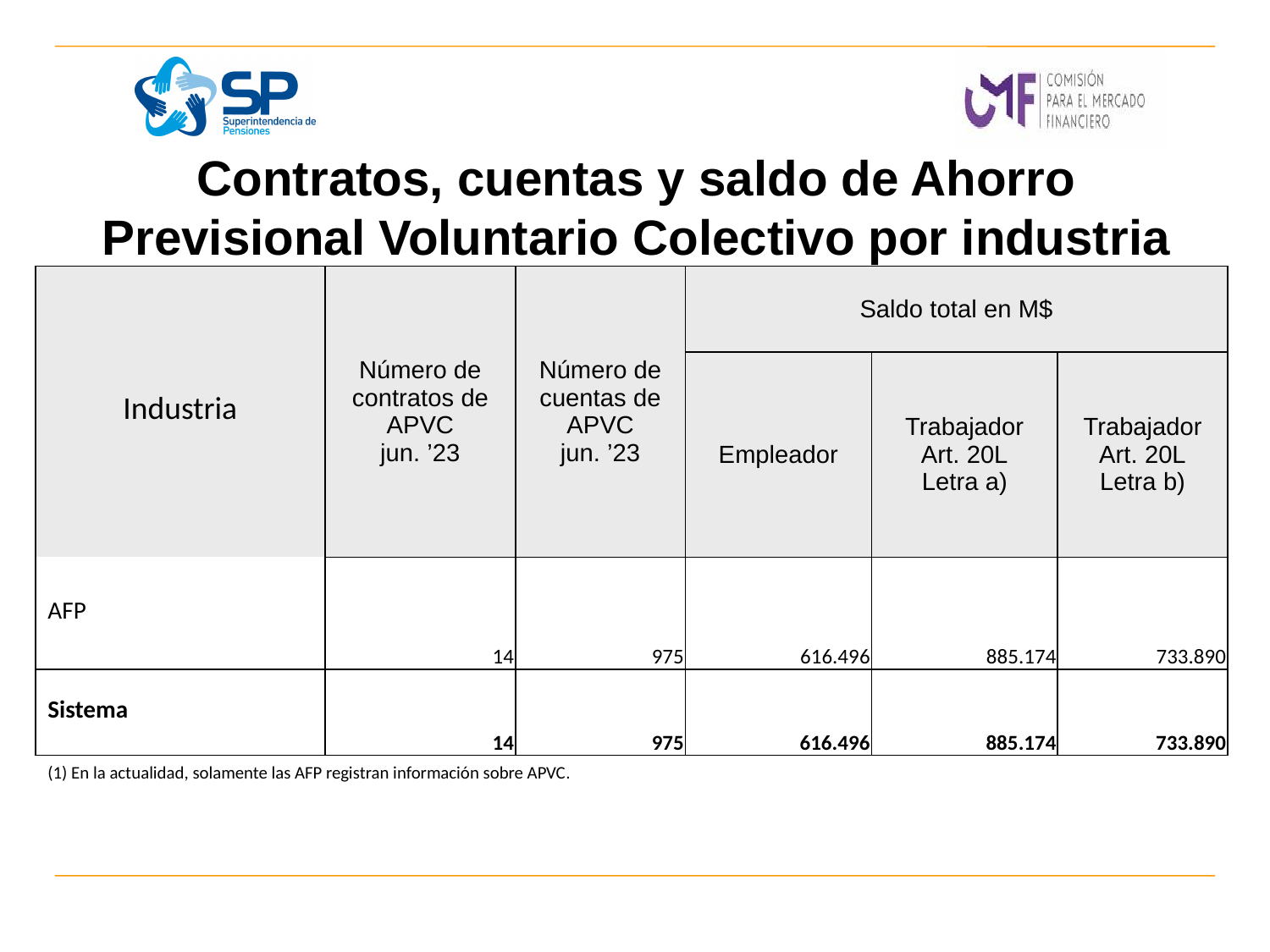

# Contratos, cuentas y saldo de Ahorro Previsional Voluntario Colectivo por industria
| Industria | Número de contratos de APVC jun. ’23 | Número de cuentas de APVC jun. ’23 | Saldo total en M$ |  |  |
| --- | --- | --- | --- | --- | --- |
|  |  |  | Empleador | Trabajador Art. 20L Letra a) | Trabajador Art. 20L Letra b) |
| AFP | 14 | 975 | 616.496 | 885.174 | 733.890 |
| Sistema | 14 | 975 | 616.496 | 885.174 | 733.890 |
(1) En la actualidad, solamente las AFP registran información sobre APVC.